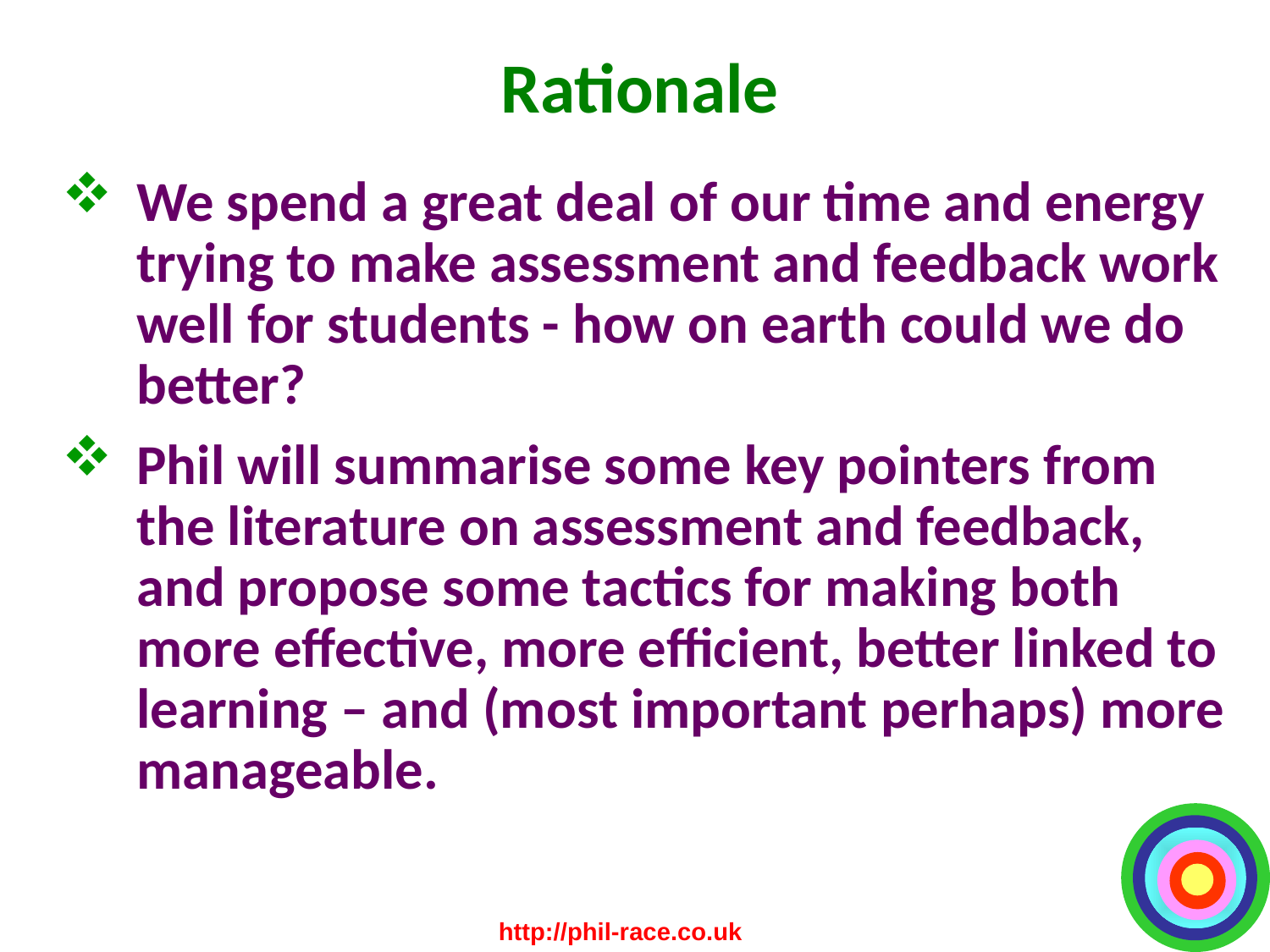

# Rationale
We spend a great deal of our time and energy trying to make assessment and feedback work well for students - how on earth could we do better?
Phil will summarise some key pointers from the literature on assessment and feedback, and propose some tactics for making both more effective, more efficient, better linked to learning – and (most important perhaps) more manageable.